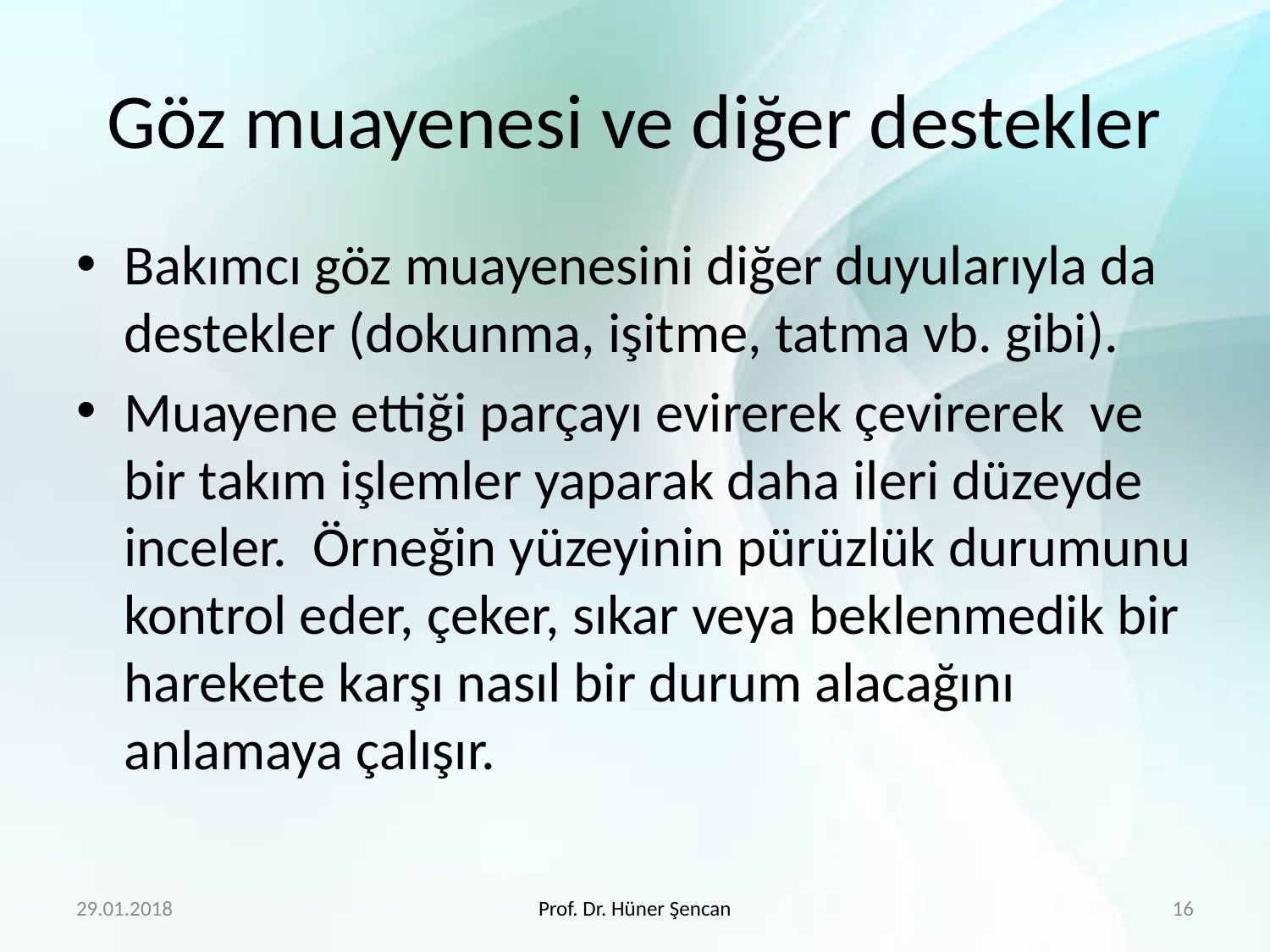

# Göz muayenesi ve diğer destekler
Bakımcı göz muayenesini diğer duyularıyla da destekler (dokunma, işitme, tatma vb. gibi).
Muayene ettiği parçayı evirerek çevirerek  ve bir takım işlemler yaparak daha ileri düzeyde inceler.  Örneğin yüzeyinin pürüzlük durumunu kontrol eder, çeker, sıkar veya beklenmedik bir harekete karşı nasıl bir durum alacağını anlamaya çalışır.
29.01.2018
Prof. Dr. Hüner Şencan
16